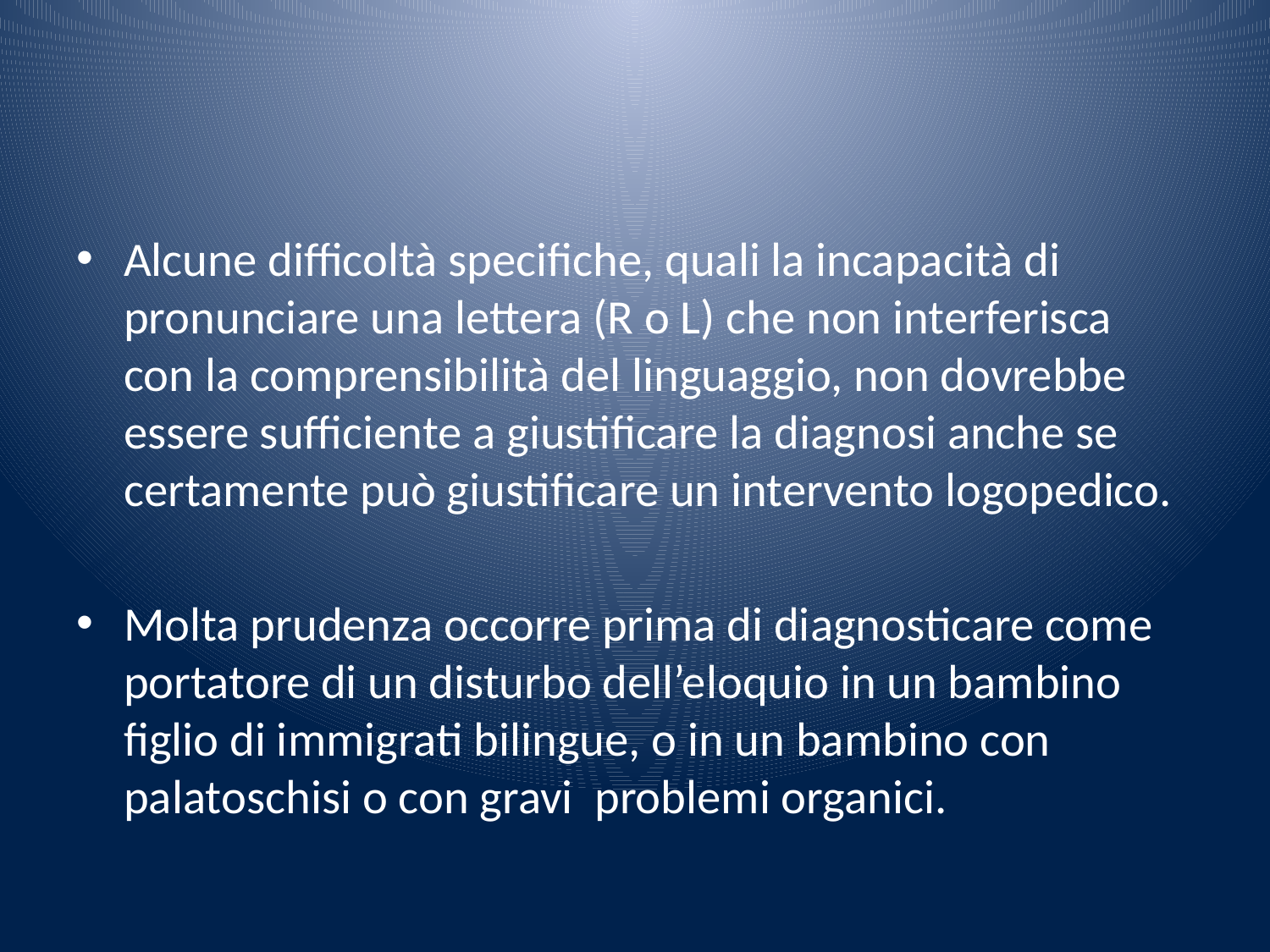

#
Alcune difficoltà specifiche, quali la incapacità di pronunciare una lettera (R o L) che non interferisca con la comprensibilità del linguaggio, non dovrebbe essere sufficiente a giustificare la diagnosi anche se certamente può giustificare un intervento logopedico.

Molta prudenza occorre prima di diagnosticare come portatore di un disturbo dell’eloquio in un bambino figlio di immigrati bilingue, o in un bambino con palatoschisi o con gravi  problemi organici.